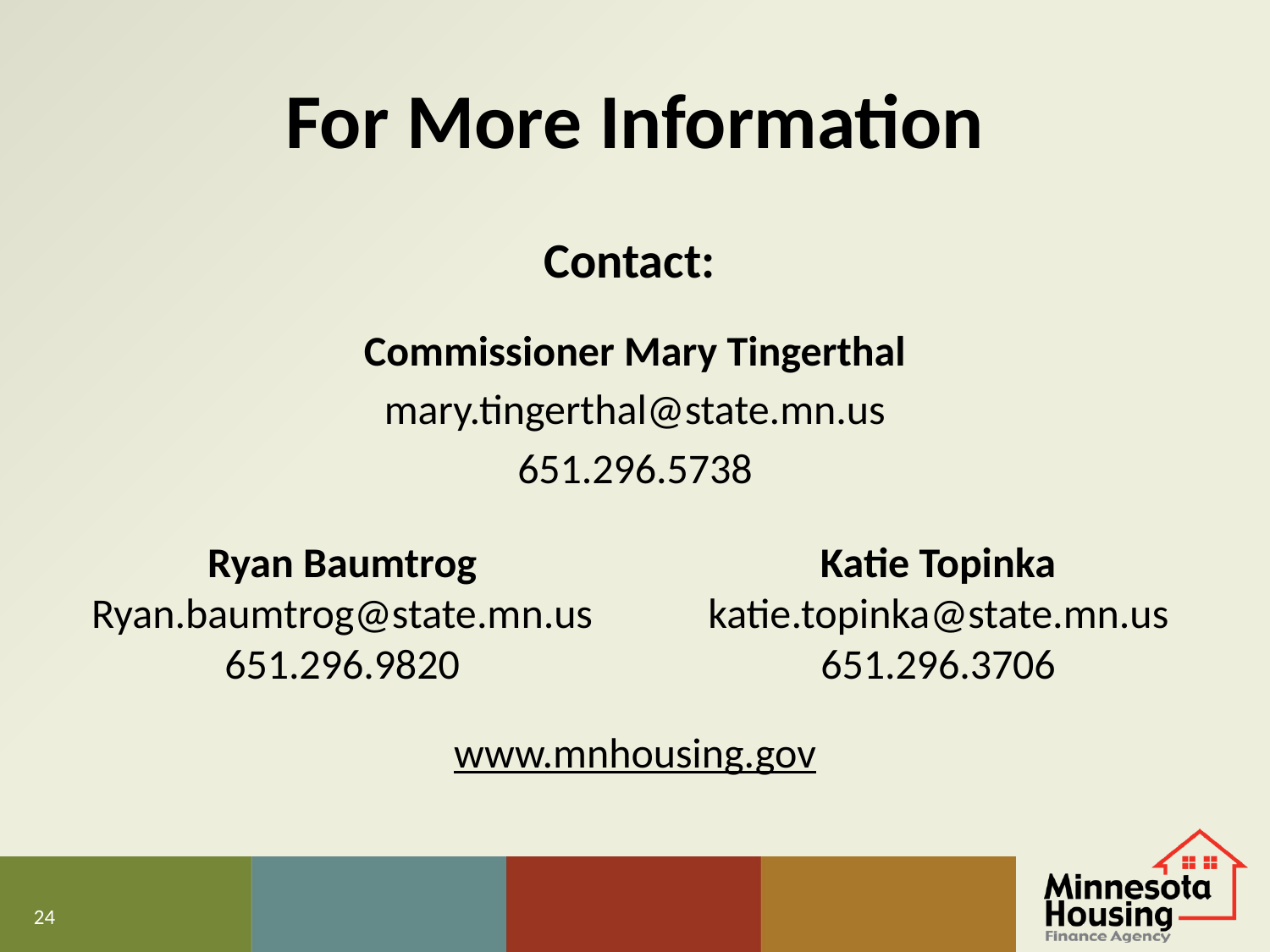

# For More Information
Contact:

Commissioner Mary Tingerthal
mary.tingerthal@state.mn.us
651.296.5738

www.mnhousing.gov
Ryan Baumtrog
Ryan.baumtrog@state.mn.us
651.296.9820

Katie Topinka
katie.topinka@state.mn.us
651.296.3706